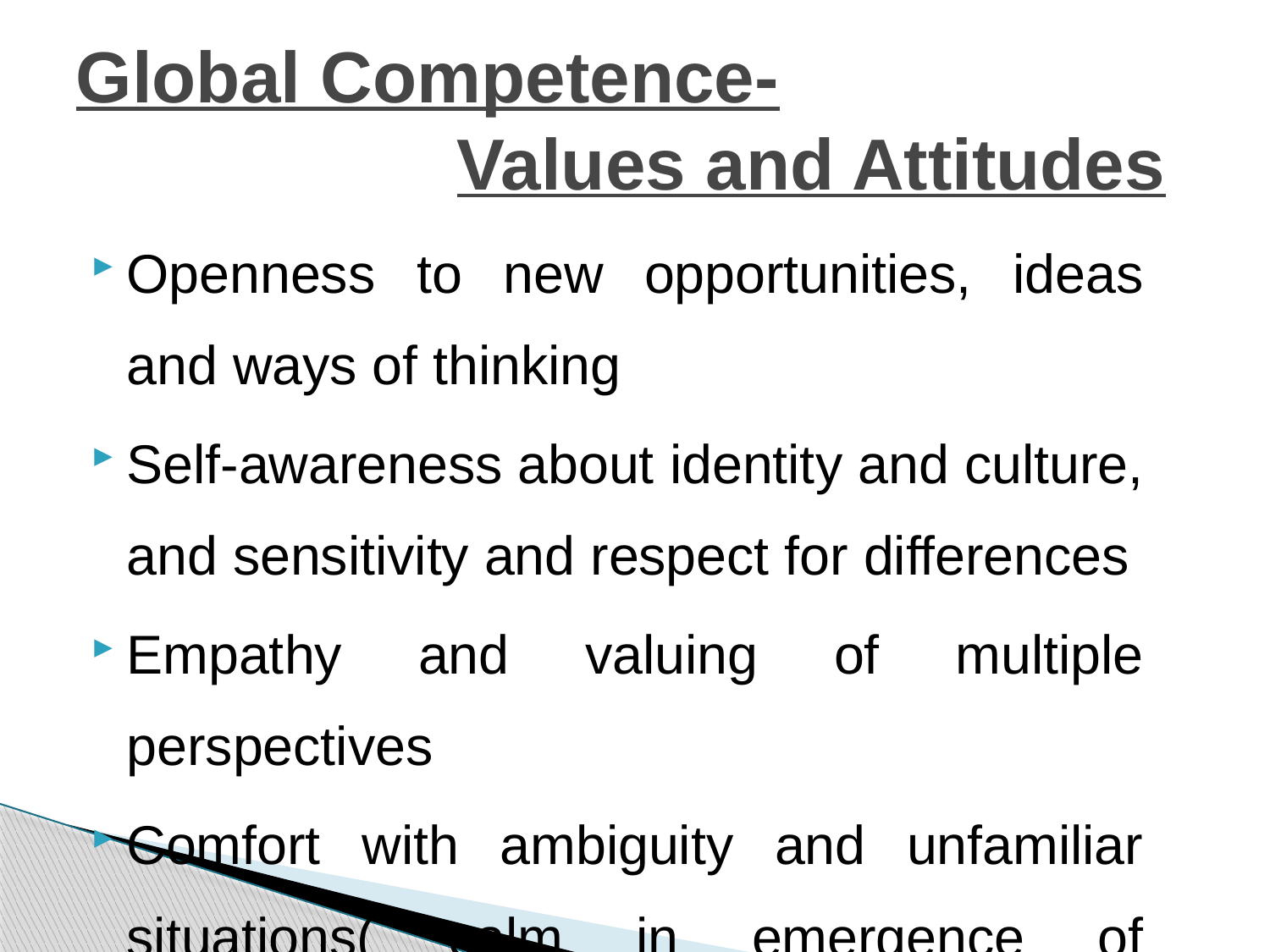

# Global Competence- Values and Attitudes
Openness to new opportunities, ideas and ways of thinking
Self-awareness about identity and culture, and sensitivity and respect for differences
Empathy and valuing of multiple perspectives
Comfort with ambiguity and unfamiliar situations( calm in emergence of uncertain situations)